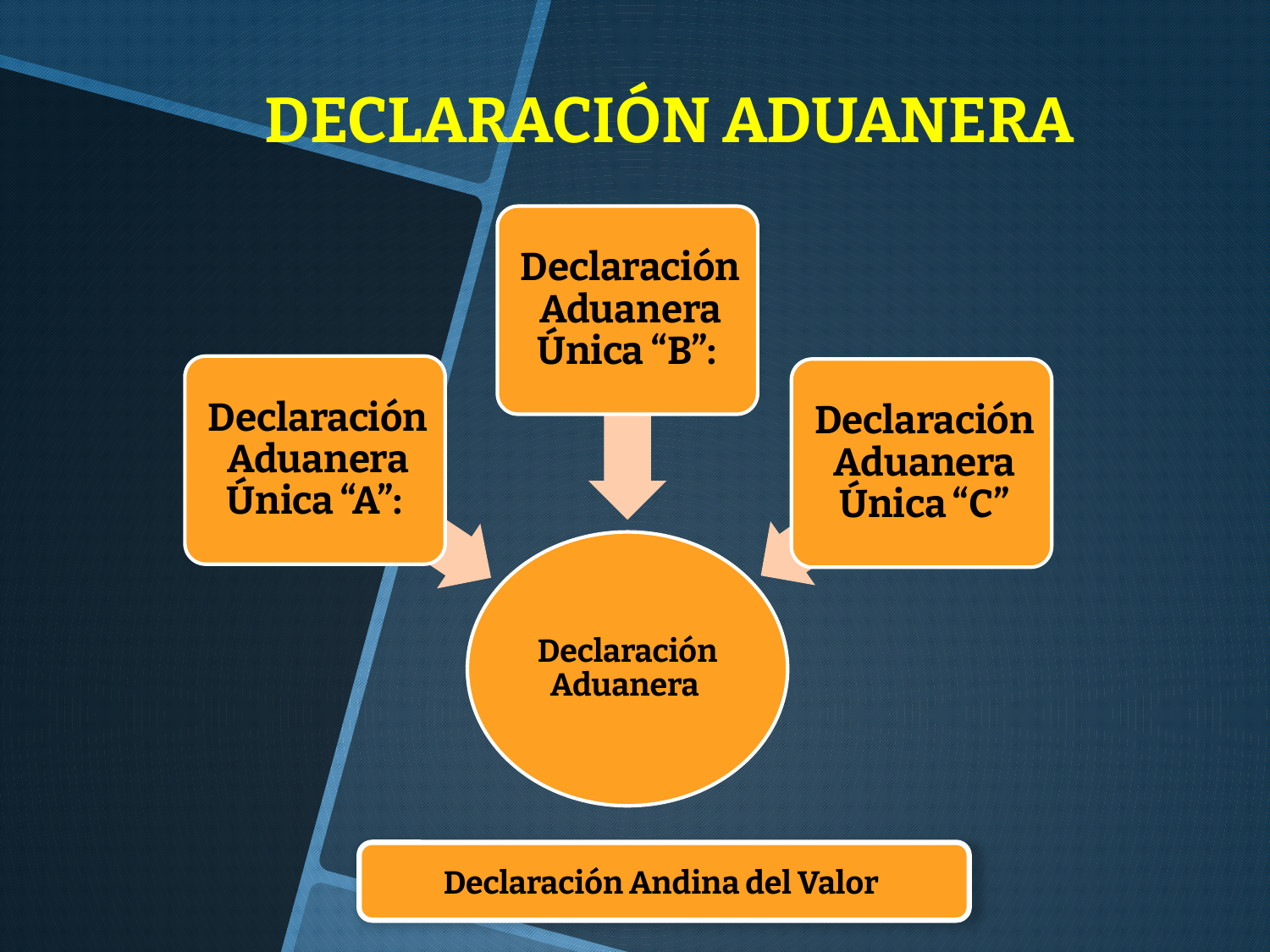

# DECLARACIÓN ADUANERA
Declaración Aduanera
Declaración Aduanera Única “A”:
Declaración Aduanera Única “B”:
Declaración Aduanera Única “C”
Declaración Andina del Valor